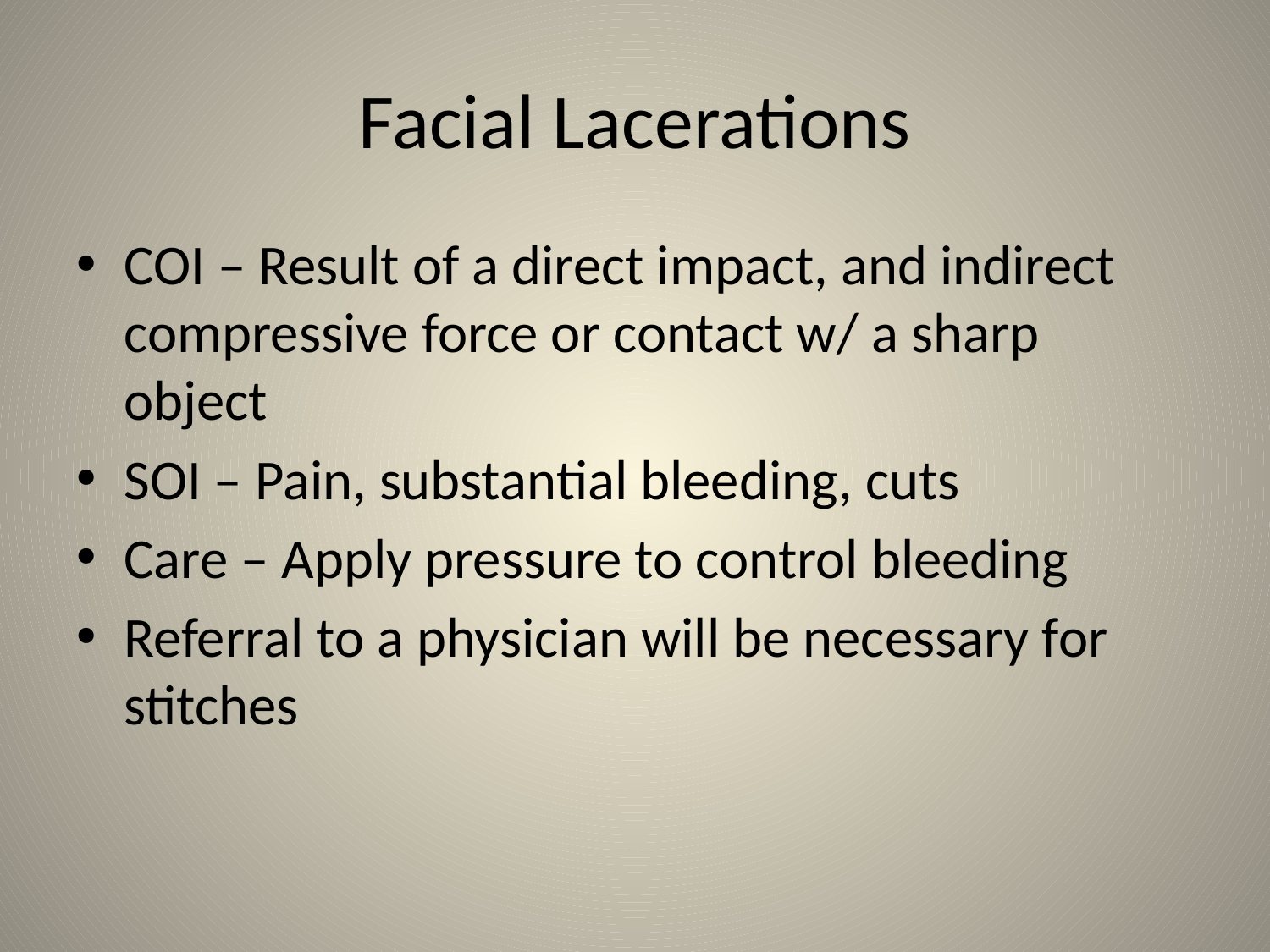

# Facial Lacerations
COI – Result of a direct impact, and indirect compressive force or contact w/ a sharp object
SOI – Pain, substantial bleeding, cuts
Care – Apply pressure to control bleeding
Referral to a physician will be necessary for stitches